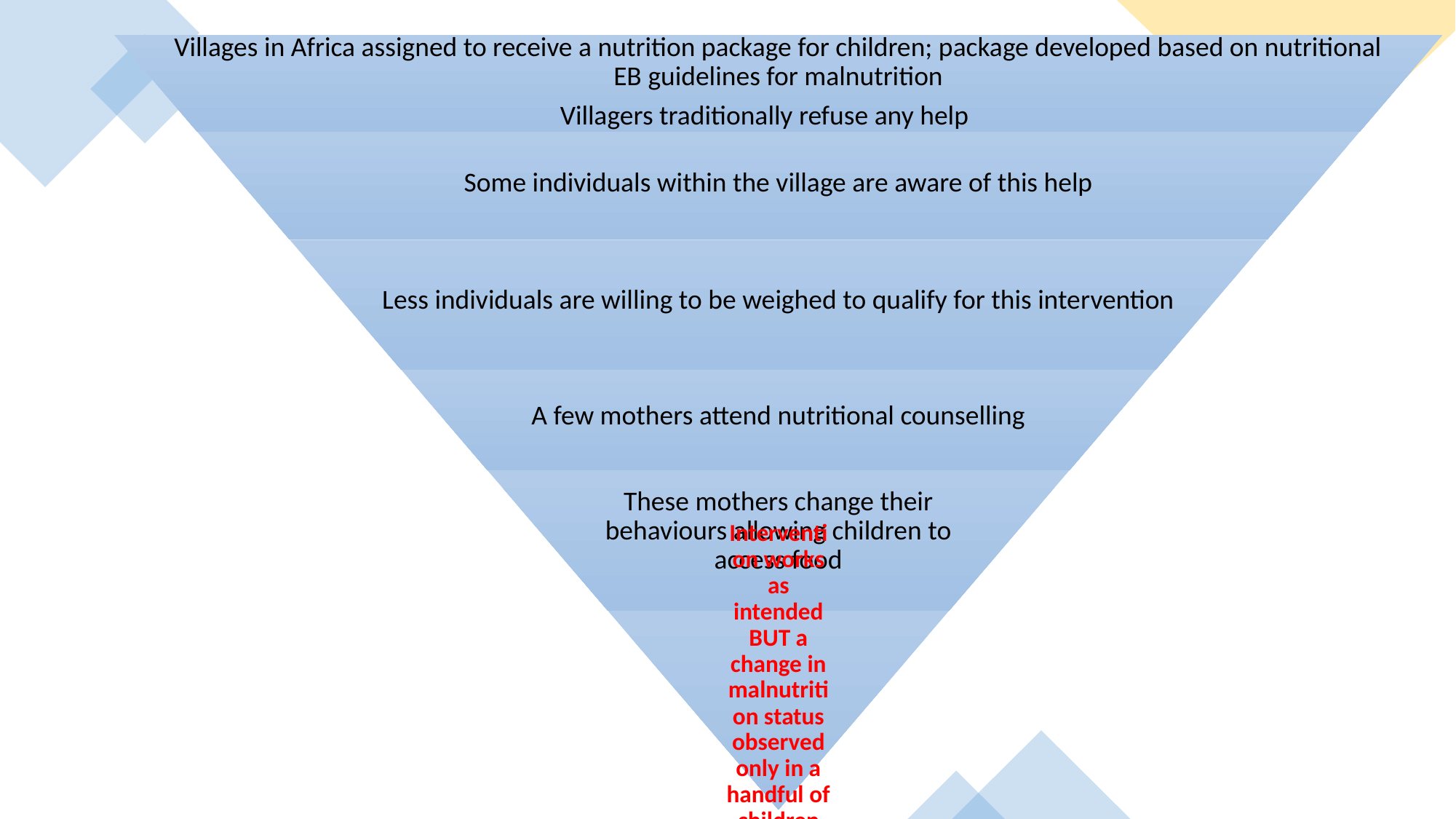

Villages in Africa assigned to receive a nutrition package for children; package developed based on nutritional EB guidelines for malnutrition
Villagers traditionally refuse any help
Some individuals within the village are aware of this help
Less individuals are willing to be weighed to qualify for this intervention
A few mothers attend nutritional counselling
These mothers change their behaviours allowing children to access food
Intervention works as intended BUT a change in malnutrition status observed only in a handful of children